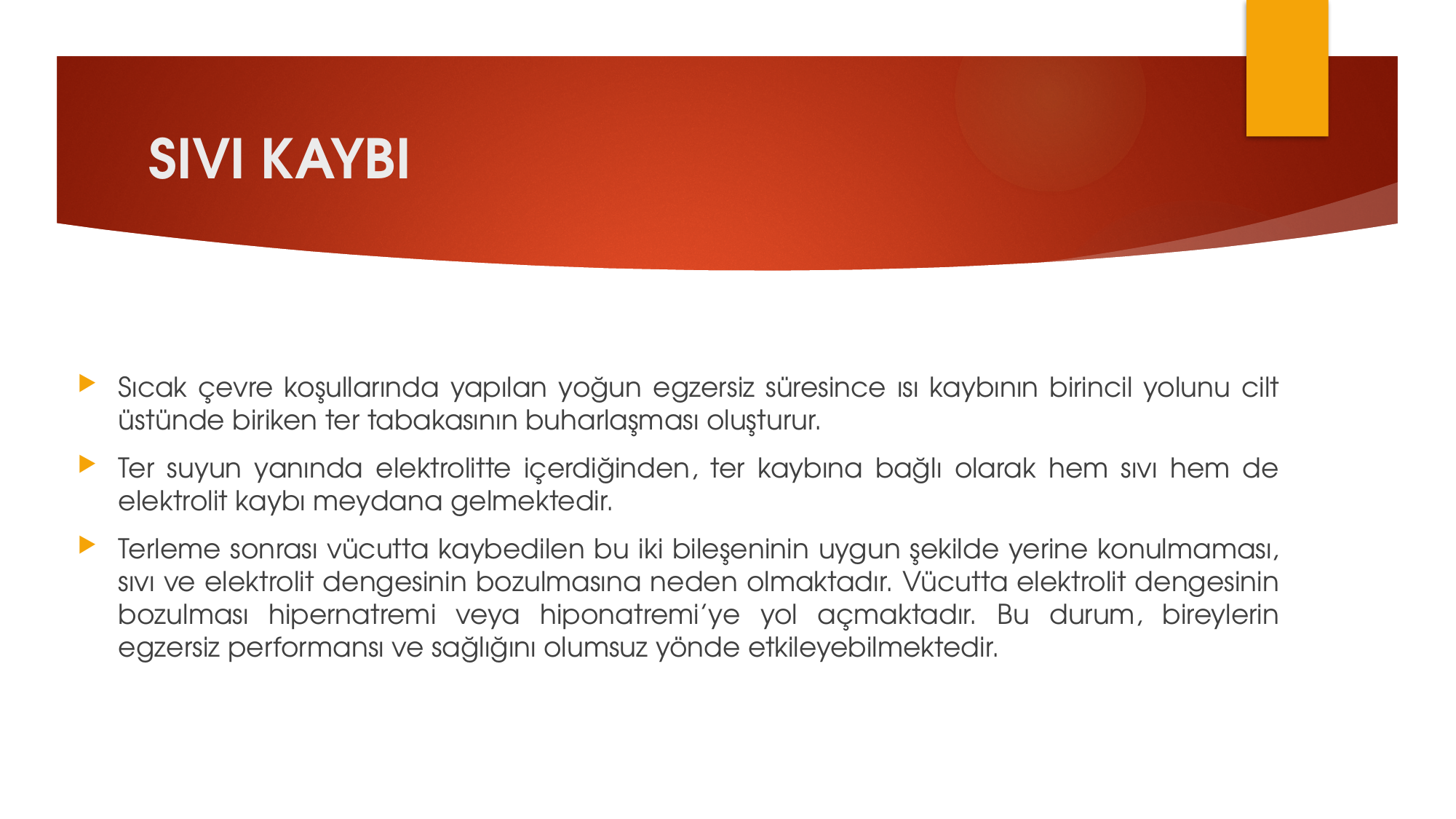

# SIVI KAYBI
Sıcak çevre koşullarında yapılan yoğun egzersiz süresince ısı kaybının birincil yolunu cilt üstünde biriken ter tabakasının buharlaşması oluşturur.
Ter suyun yanında elektrolitte içerdiğinden, ter kaybına bağlı olarak hem sıvı hem de elektrolit kaybı meydana gelmektedir.
Terleme sonrası vücutta kaybedilen bu iki bileşeninin uygun şekilde yerine konulmaması, sıvı ve elektrolit dengesinin bozulmasına neden olmaktadır. Vücutta elektrolit dengesinin bozulması hipernatremi veya hiponatremi’ye yol açmaktadır. Bu durum, bireylerin egzersiz performansı ve sağlığını olumsuz yönde etkileyebilmektedir.